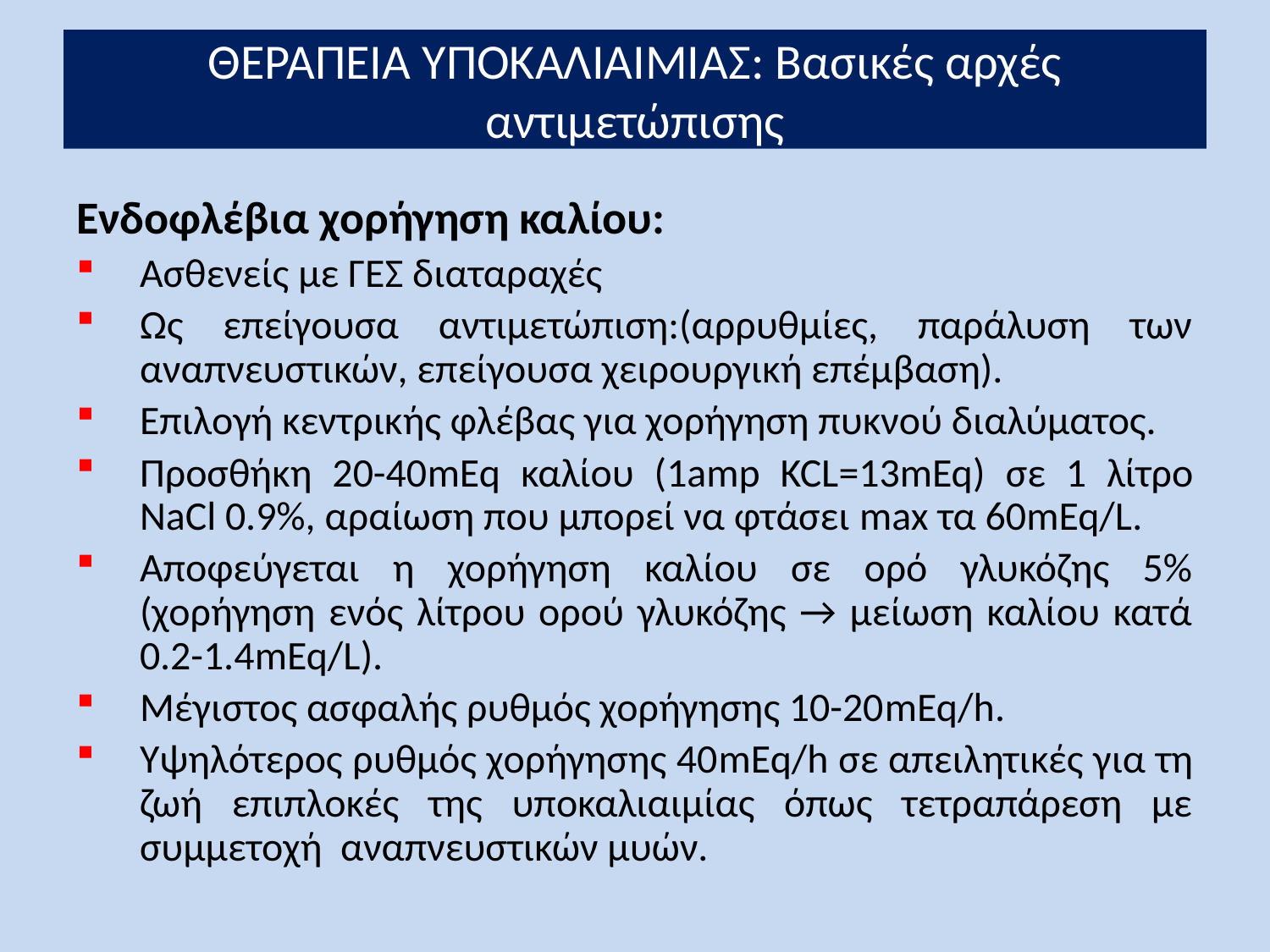

# ΘΕΡΑΠΕΙΑ ΥΠΟΚΑΛΙΑΙΜΙΑΣ: Βασικές αρχές αντιμετώπισης
Ενδοφλέβια χορήγηση καλίου:
Ασθενείς με ΓΕΣ διαταραχές
Ως επείγουσα αντιμετώπιση:(αρρυθμίες, παράλυση των αναπνευστικών, επείγουσα χειρουργική επέμβαση).
Επιλογή κεντρικής φλέβας για χορήγηση πυκνού διαλύματος.
Προσθήκη 20-40mEq καλίου (1amp KCL=13mEq) σε 1 λίτρο NaCl 0.9%, αραίωση που μπορεί να φτάσει max τα 60mEq/L.
Αποφεύγεται η χορήγηση καλίου σε ορό γλυκόζης 5% (χορήγηση ενός λίτρου ορού γλυκόζης → μείωση καλίου κατά 0.2-1.4mEq/L).
Μέγιστος ασφαλής ρυθμός χορήγησης 10-20mEq/h.
Υψηλότερος ρυθμός χορήγησης 40mEq/h σε απειλητικές για τη ζωή επιπλοκές της υποκαλιαιμίας όπως τετραπάρεση με συμμετοχή  αναπνευστικών μυών.